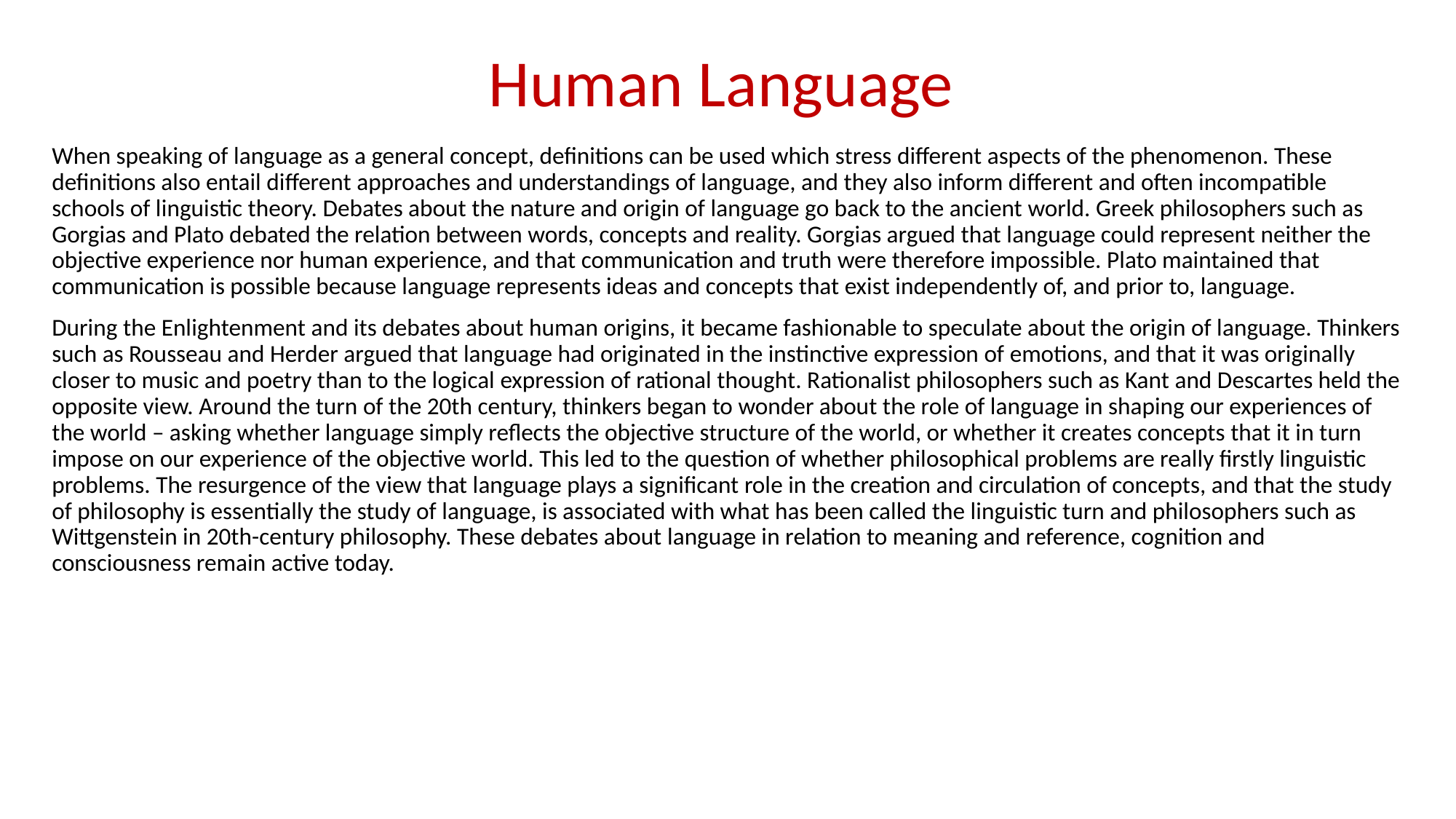

# Human Language
When speaking of language as a general concept, definitions can be used which stress different aspects of the phenomenon. These definitions also entail different approaches and understandings of language, and they also inform different and often incompatible schools of linguistic theory. Debates about the nature and origin of language go back to the ancient world. Greek philosophers such as Gorgias and Plato debated the relation between words, concepts and reality. Gorgias argued that language could represent neither the objective experience nor human experience, and that communication and truth were therefore impossible. Plato maintained that communication is possible because language represents ideas and concepts that exist independently of, and prior to, language.
During the Enlightenment and its debates about human origins, it became fashionable to speculate about the origin of language. Thinkers such as Rousseau and Herder argued that language had originated in the instinctive expression of emotions, and that it was originally closer to music and poetry than to the logical expression of rational thought. Rationalist philosophers such as Kant and Descartes held the opposite view. Around the turn of the 20th century, thinkers began to wonder about the role of language in shaping our experiences of the world – asking whether language simply reflects the objective structure of the world, or whether it creates concepts that it in turn impose on our experience of the objective world. This led to the question of whether philosophical problems are really firstly linguistic problems. The resurgence of the view that language plays a significant role in the creation and circulation of concepts, and that the study of philosophy is essentially the study of language, is associated with what has been called the linguistic turn and philosophers such as Wittgenstein in 20th-century philosophy. These debates about language in relation to meaning and reference, cognition and consciousness remain active today.